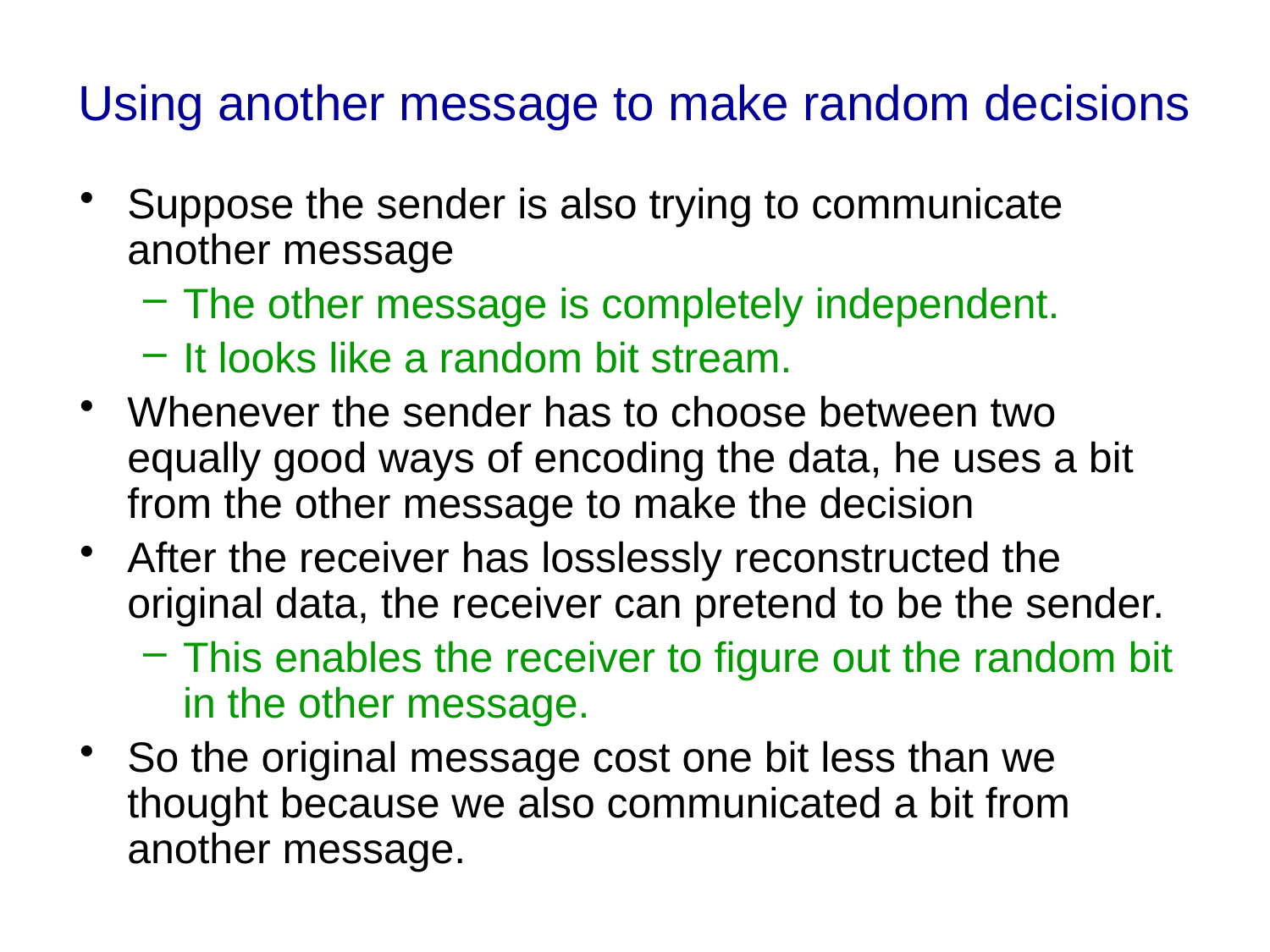

# Using another message to make random decisions
Suppose the sender is also trying to communicate another message
The other message is completely independent.
It looks like a random bit stream.
Whenever the sender has to choose between two equally good ways of encoding the data, he uses a bit from the other message to make the decision
After the receiver has losslessly reconstructed the original data, the receiver can pretend to be the sender.
This enables the receiver to figure out the random bit in the other message.
So the original message cost one bit less than we thought because we also communicated a bit from another message.